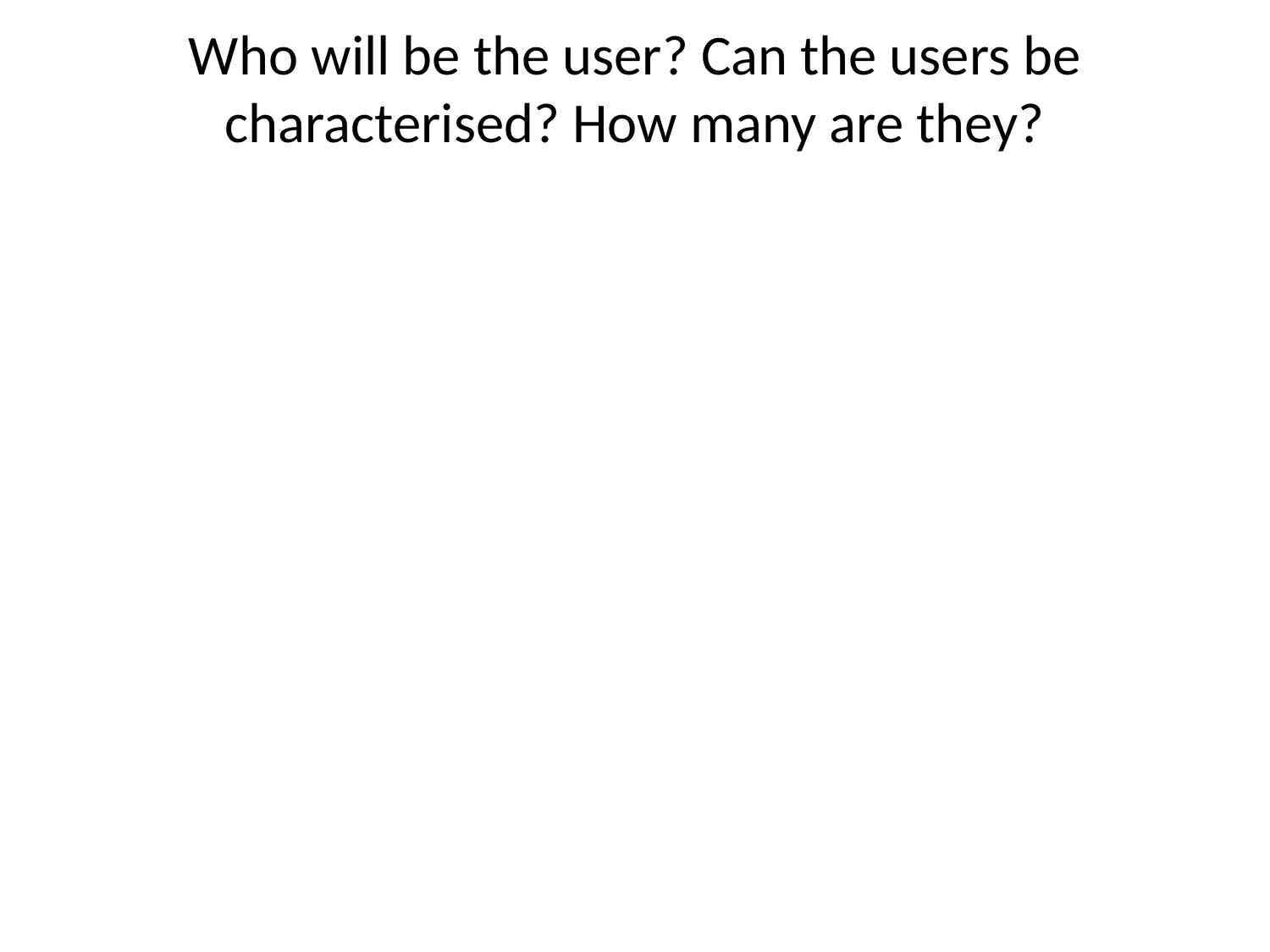

# Who will be the user? Can the users be characterised? How many are they?